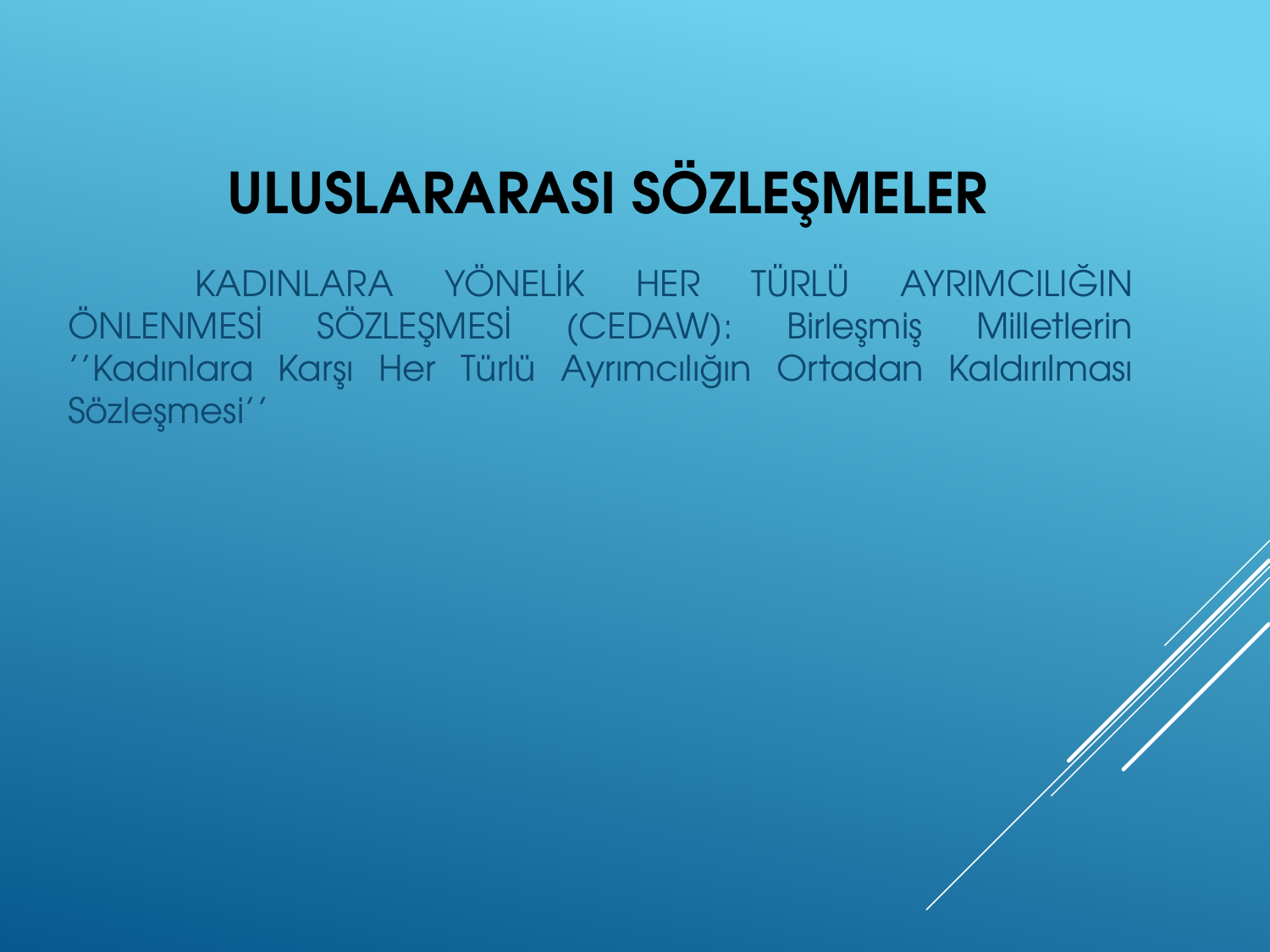

KADINLARA YÖNELİK HER TÜRLÜ AYRIMCILIĞIN ÖNLENMESİ SÖZLEŞMESİ (CEDAW): Birleşmiş Milletlerin ’’Kadınlara Karşı Her Türlü Ayrımcılığın Ortadan Kaldırılması Sözleşmesi’’
# ULUSLARARASI SÖZLEŞMELER